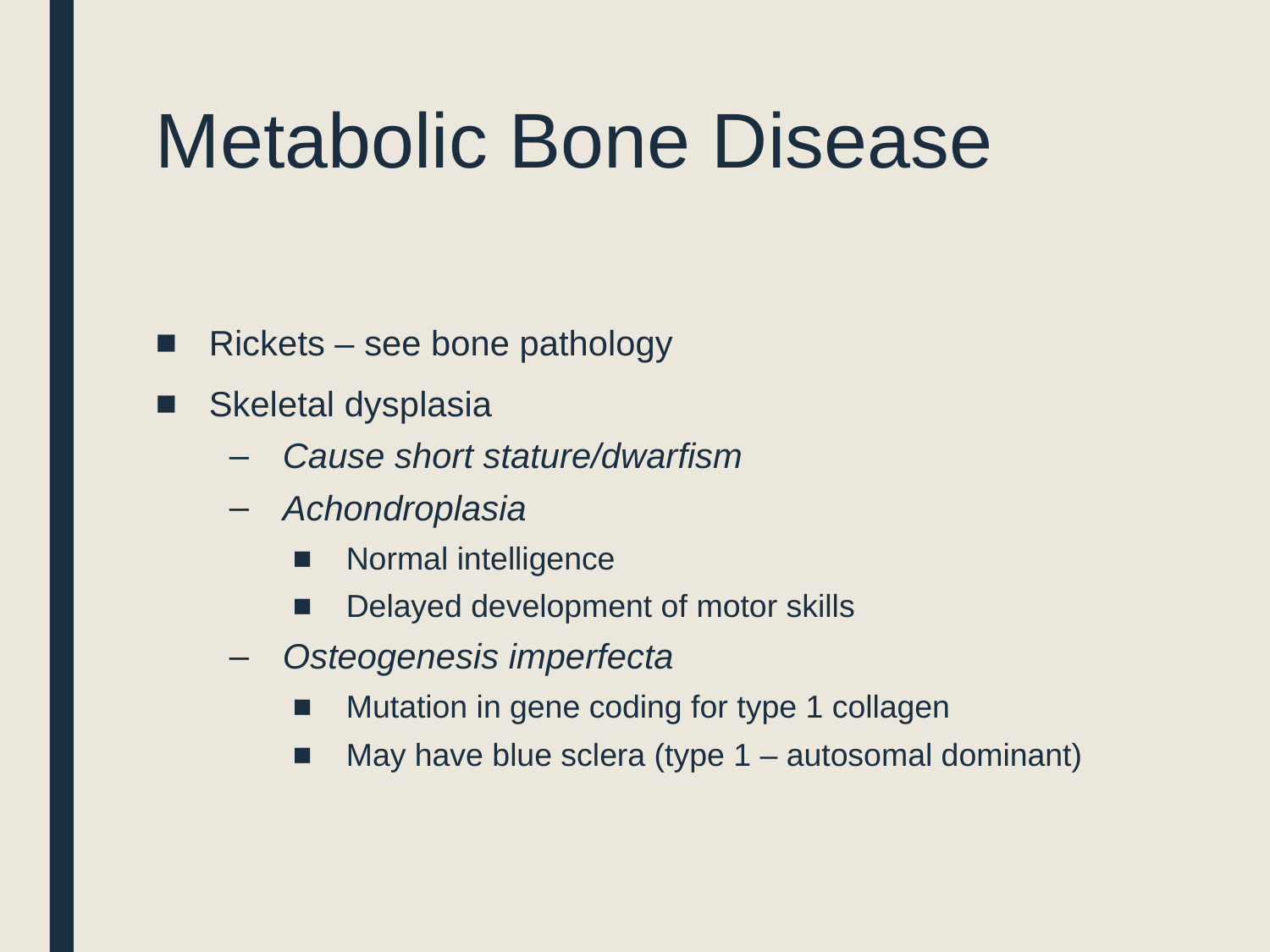

# Metabolic Bone Disease
Rickets – see bone pathology
Skeletal dysplasia
Cause short stature/dwarfism
Achondroplasia
Normal intelligence
Delayed development of motor skills
Osteogenesis imperfecta
Mutation in gene coding for type 1 collagen
May have blue sclera (type 1 – autosomal dominant)